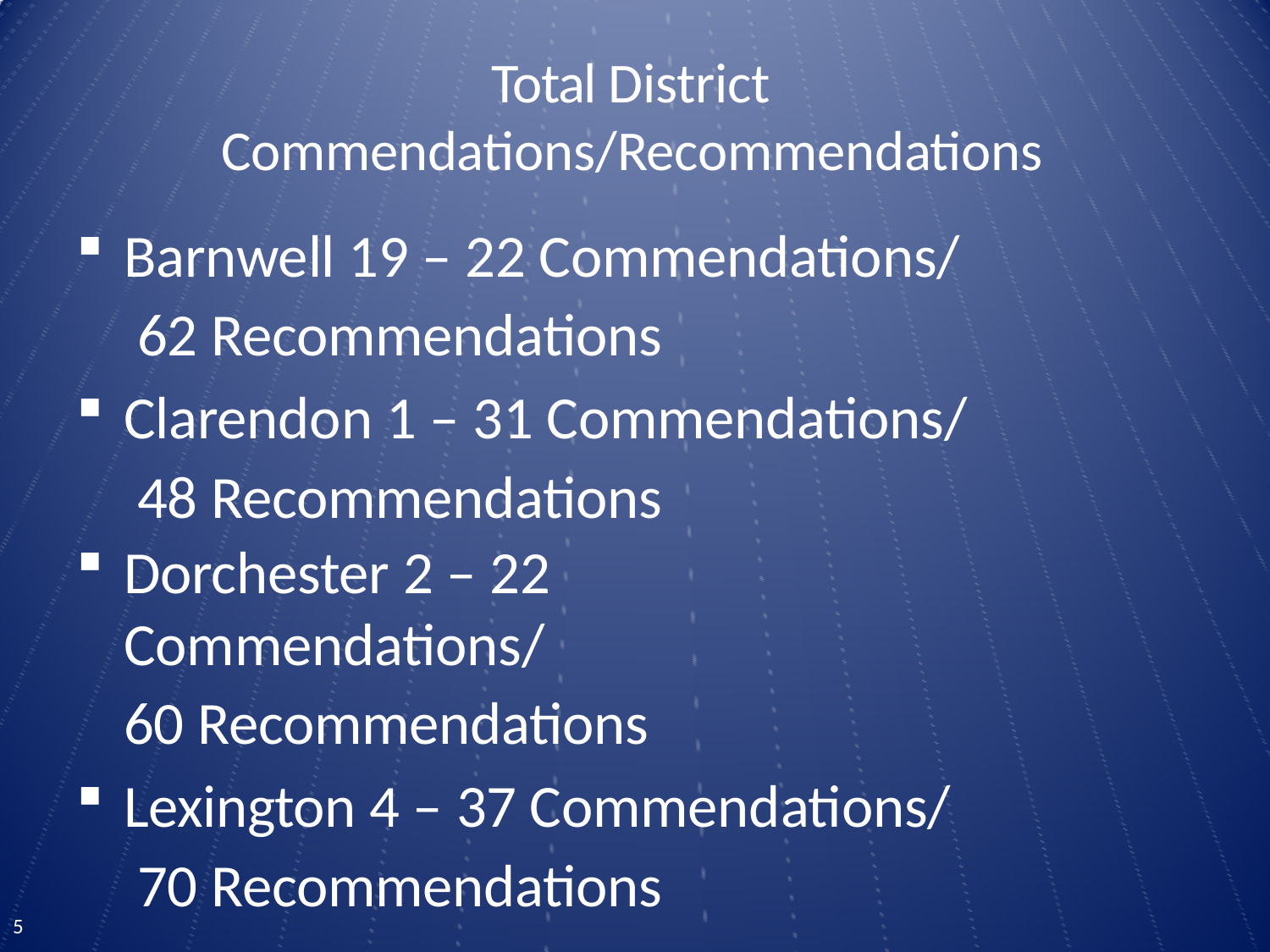

# Total District  Commendations/Recommendations
Barnwell 19 – 22 Commendations/  62 Recommendations
Clarendon 1 – 31 Commendations/  48 Recommendations
Dorchester 2 – 22 Commendations/
60 Recommendations
Lexington 4 – 37 Commendations/  70 Recommendations
5